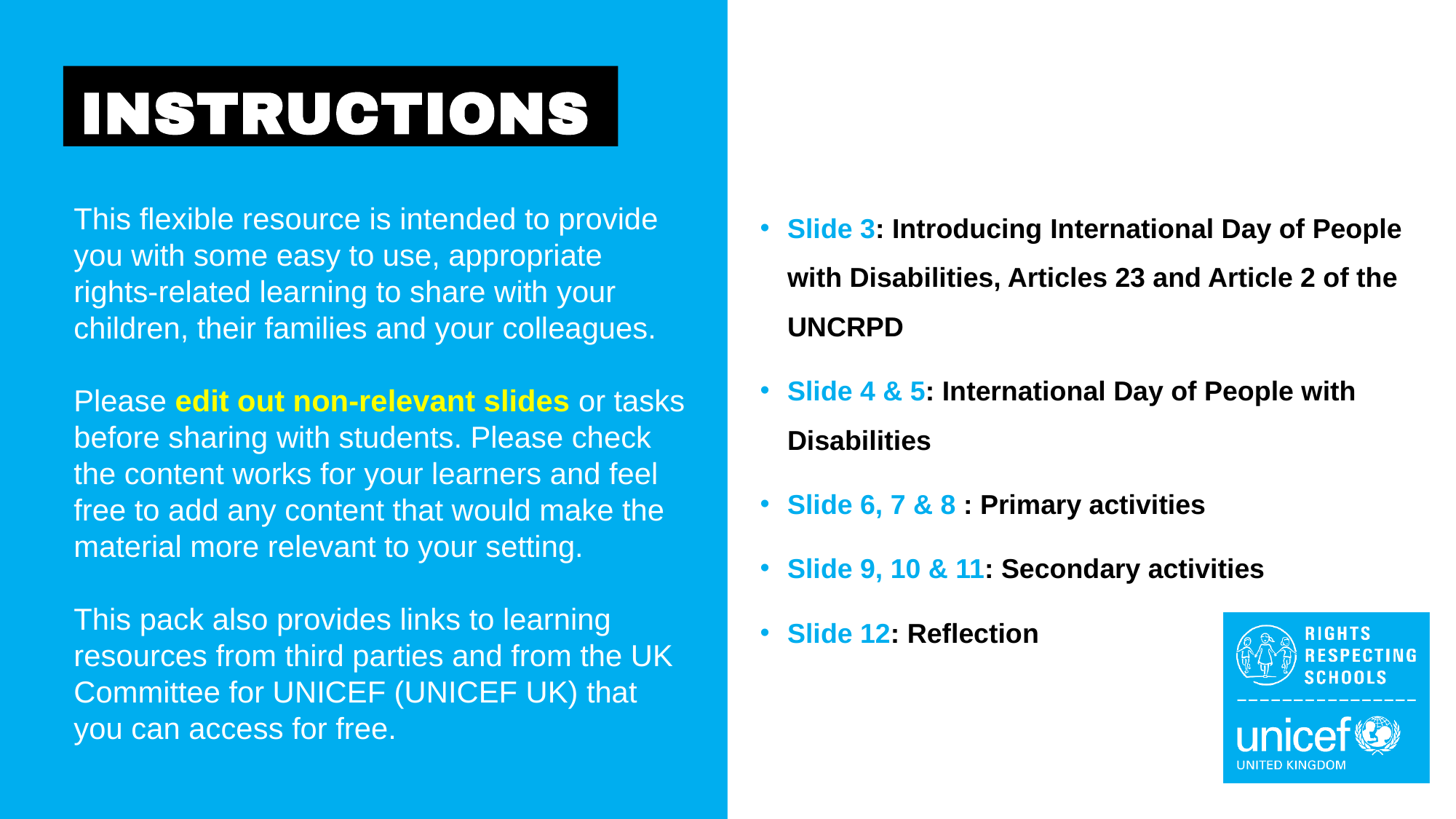

INSTRUCTIONS
Slide 3: Introducing International Day of People with Disabilities, Articles 23 and Article 2 of the UNCRPD
Slide 4 & 5: International Day of People with Disabilities
Slide 6, 7 & 8 : Primary activities
Slide 9, 10 & 11: Secondary activities
Slide 12: Reflection